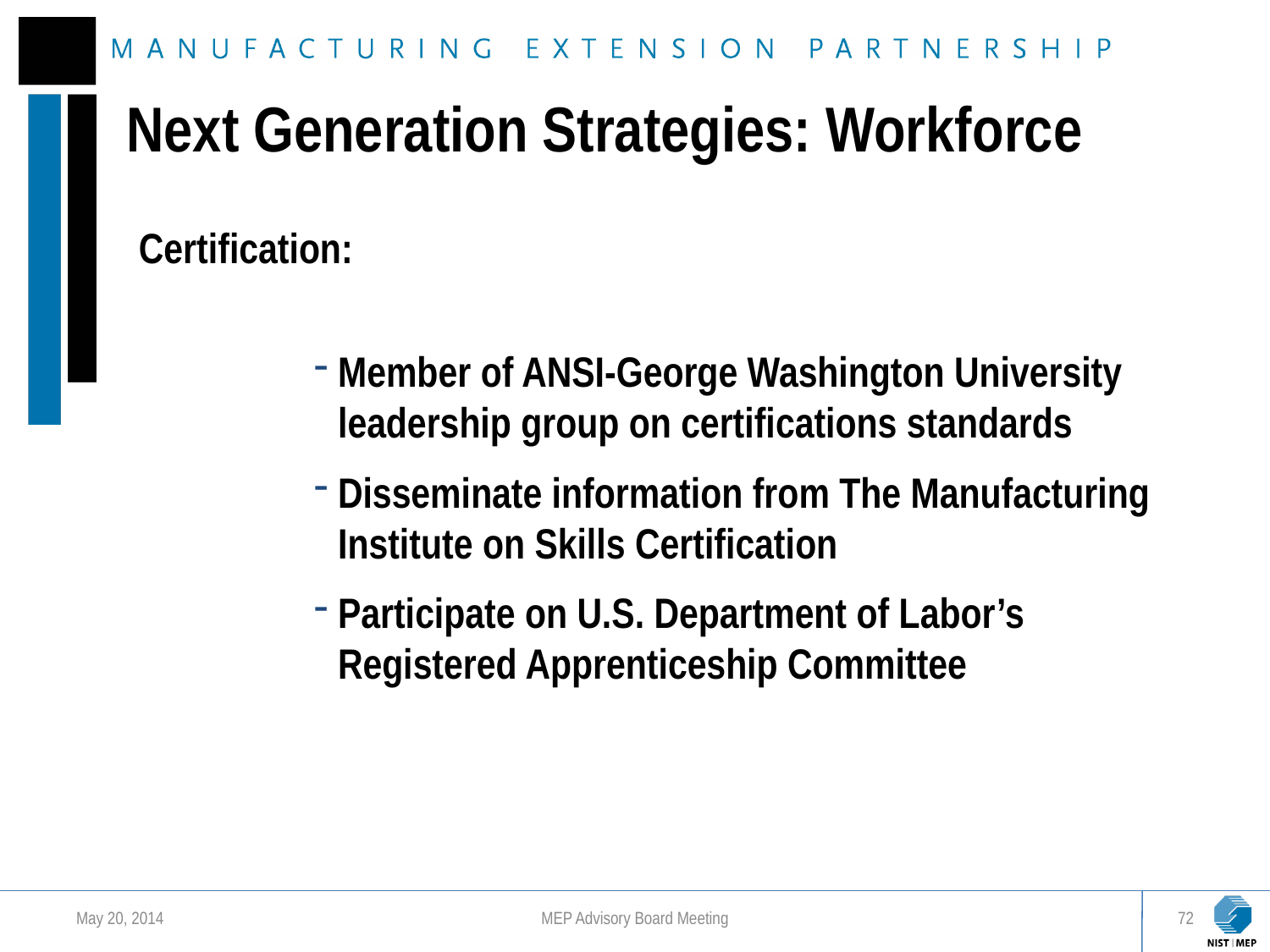

Next Generation Strategies: Workforce

Certification:

Member of ANSI-George Washington University leadership group on certifications standards
Disseminate information from The Manufacturing Institute on Skills Certification
Participate on U.S. Department of Labor’s Registered Apprenticeship Committee

May 20, 2014
MEP Advisory Board Meeting
72